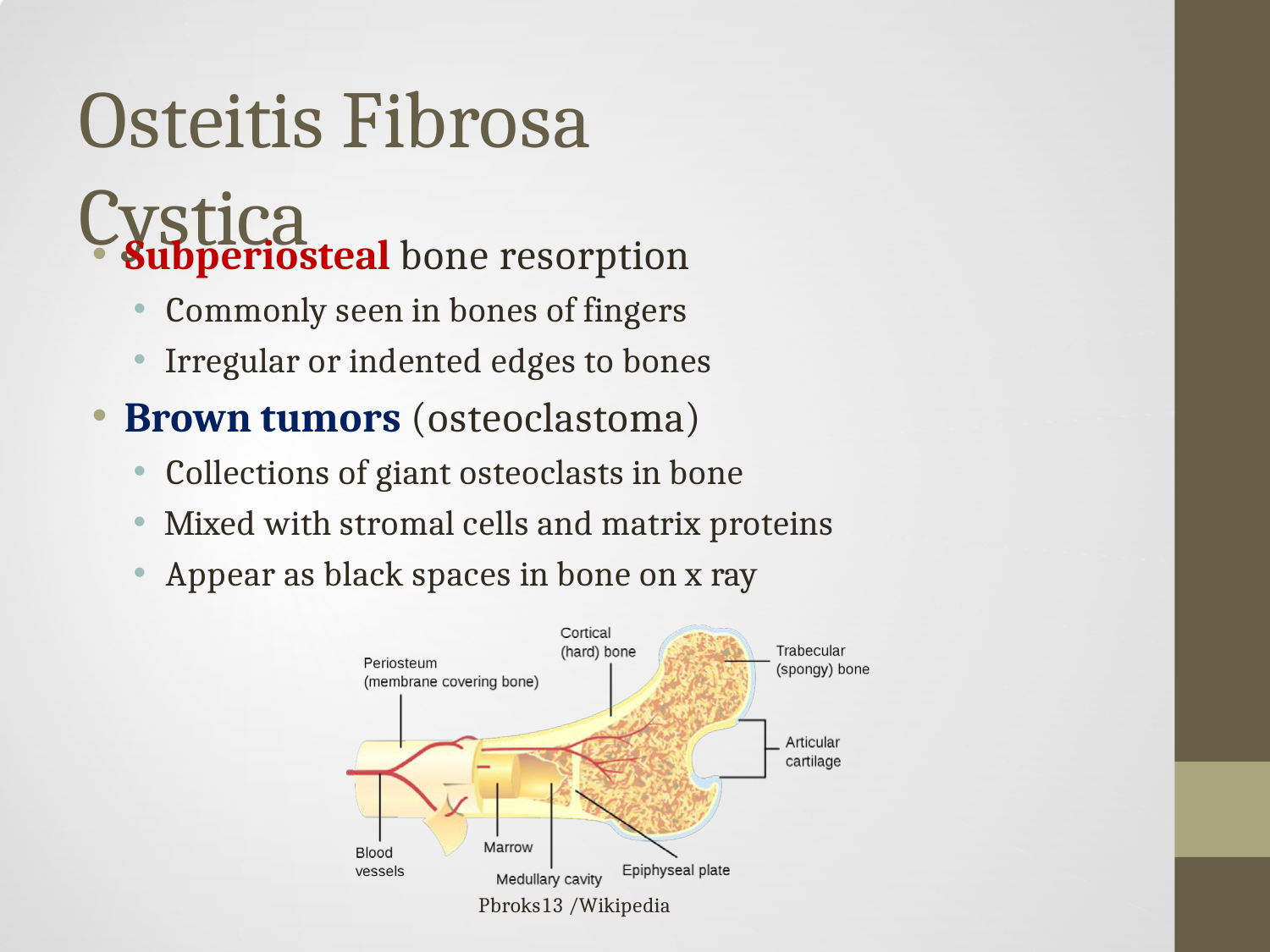

# Osteitis Fibrosa Cystica
Subperiosteal bone resorption
Commonly seen in bones of fingers
Irregular or indented edges to bones
Brown tumors (osteoclastoma)
Collections of giant osteoclasts in bone
Mixed with stromal cells and matrix proteins
Appear as black spaces in bone on x ray

Pbroks13 /Wikipedia